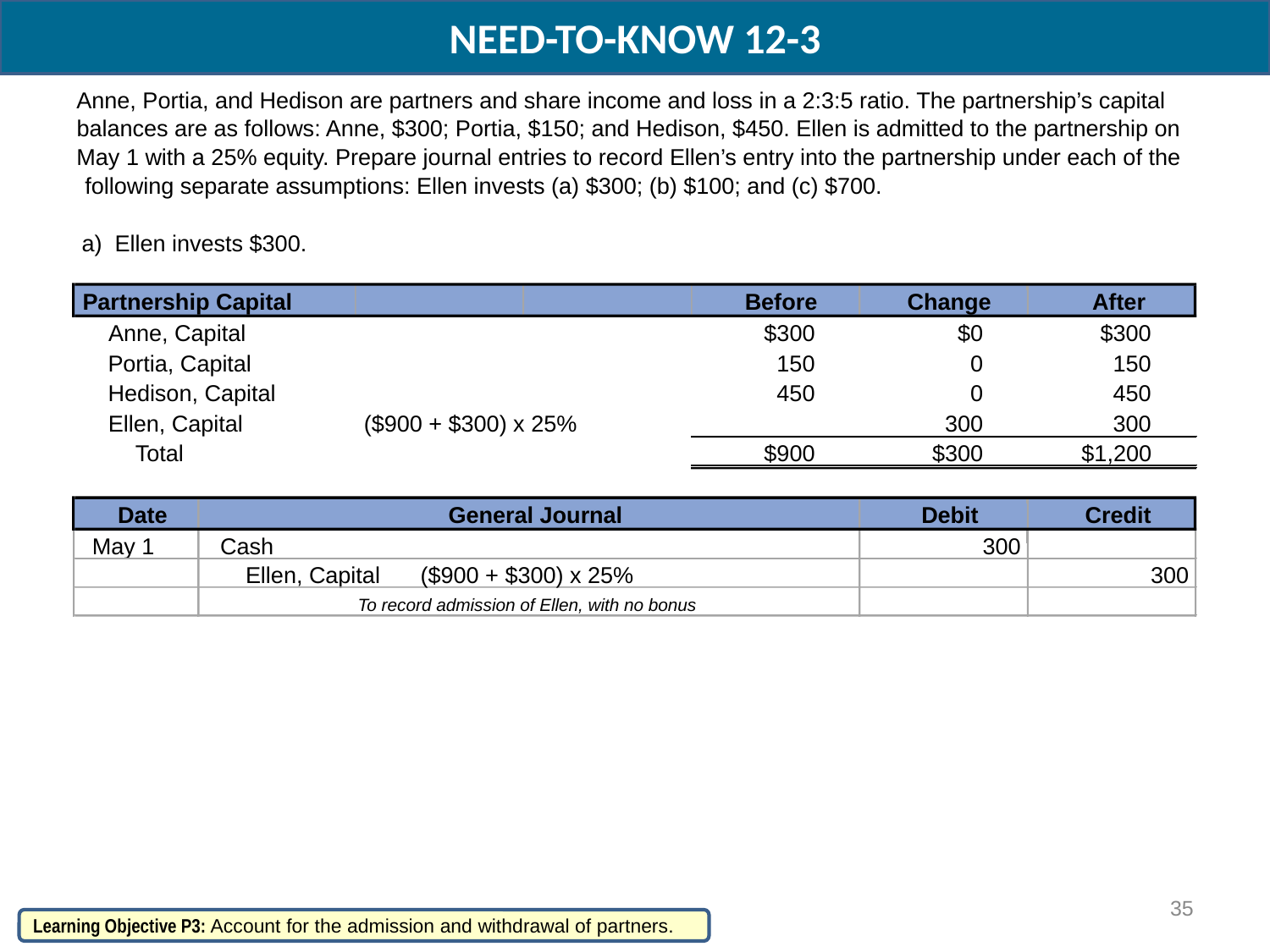

NEED-TO-KNOW 12-3
Anne, Portia, and Hedison are partners and share income and loss in a 2:3:5 ratio. The partnership’s capital
balances are as follows: Anne, $300; Portia, $150; and Hedison, $450. Ellen is admitted to the partnership on
May 1 with a 25% equity. Prepare journal entries to record Ellen’s entry into the partnership under each of the
following separate assumptions: Ellen invests (a) $300; (b) $100; and (c) $700.
a)  Ellen invests $300.

Partnership Capital
Before
Change
After

Anne, Capital
$300
$0
$300
Portia, Capital
150
0
150
Hedison, Capital
450
0
450
Ellen, Capital
($900 + $300) x 25%
300
300

Total
$900
$300
$1,200

Date
General Journal
Debit
Credit

May 1
Cash
300

Ellen, Capital
($900 + $300) x 25%
300

To record admission of Ellen, with no bonus

35
Learning Objective P3: Account for the admission and withdrawal of partners.